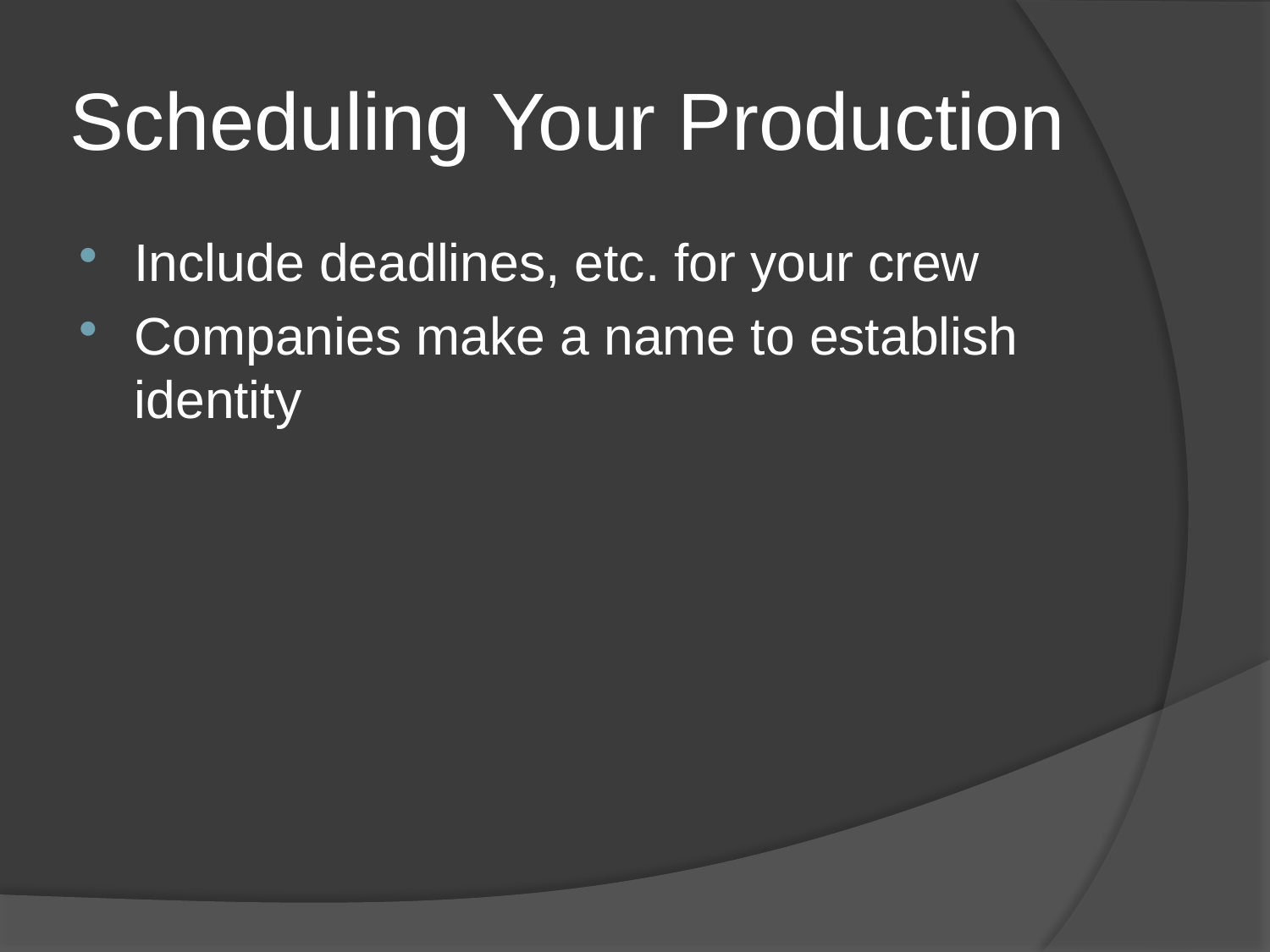

# Scheduling Your Production
Include deadlines, etc. for your crew
Companies make a name to establish identity